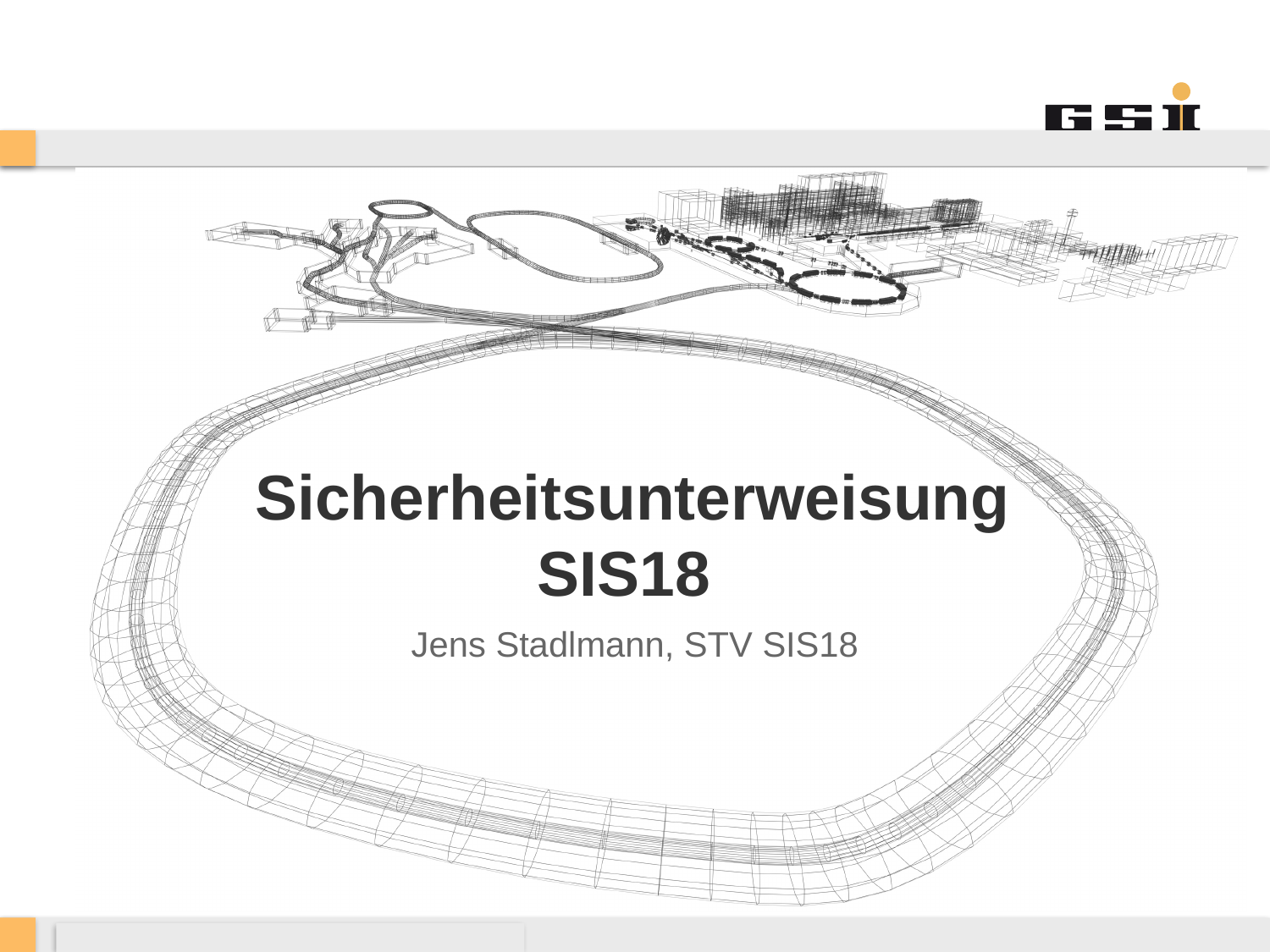

# Sicherheitsunterweisung SIS18
Jens Stadlmann, STV SIS18